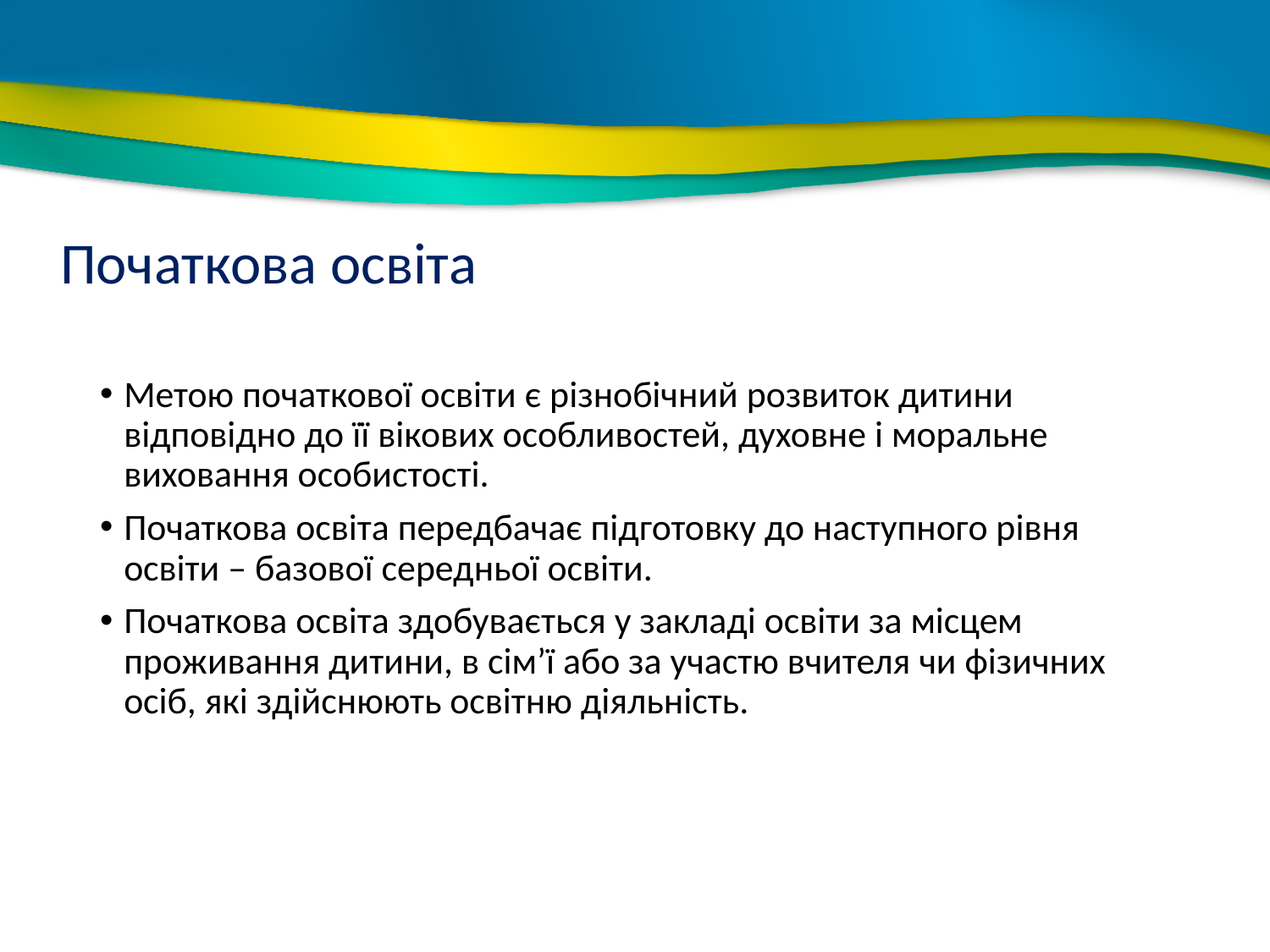

# Початкова освіта
Метою початкової освіти є різнобічний розвиток дитини відповідно до її вікових особливостей, духовне і моральне виховання особистості.
Початкова освіта передбачає підготовку до наступного рівня освіти – базової середньої освіти.
Початкова освіта здобувається у закладі освіти за місцем проживання дитини, в сім’ї або за участю вчителя чи фізичних осіб, які здійснюють освітню діяльність.